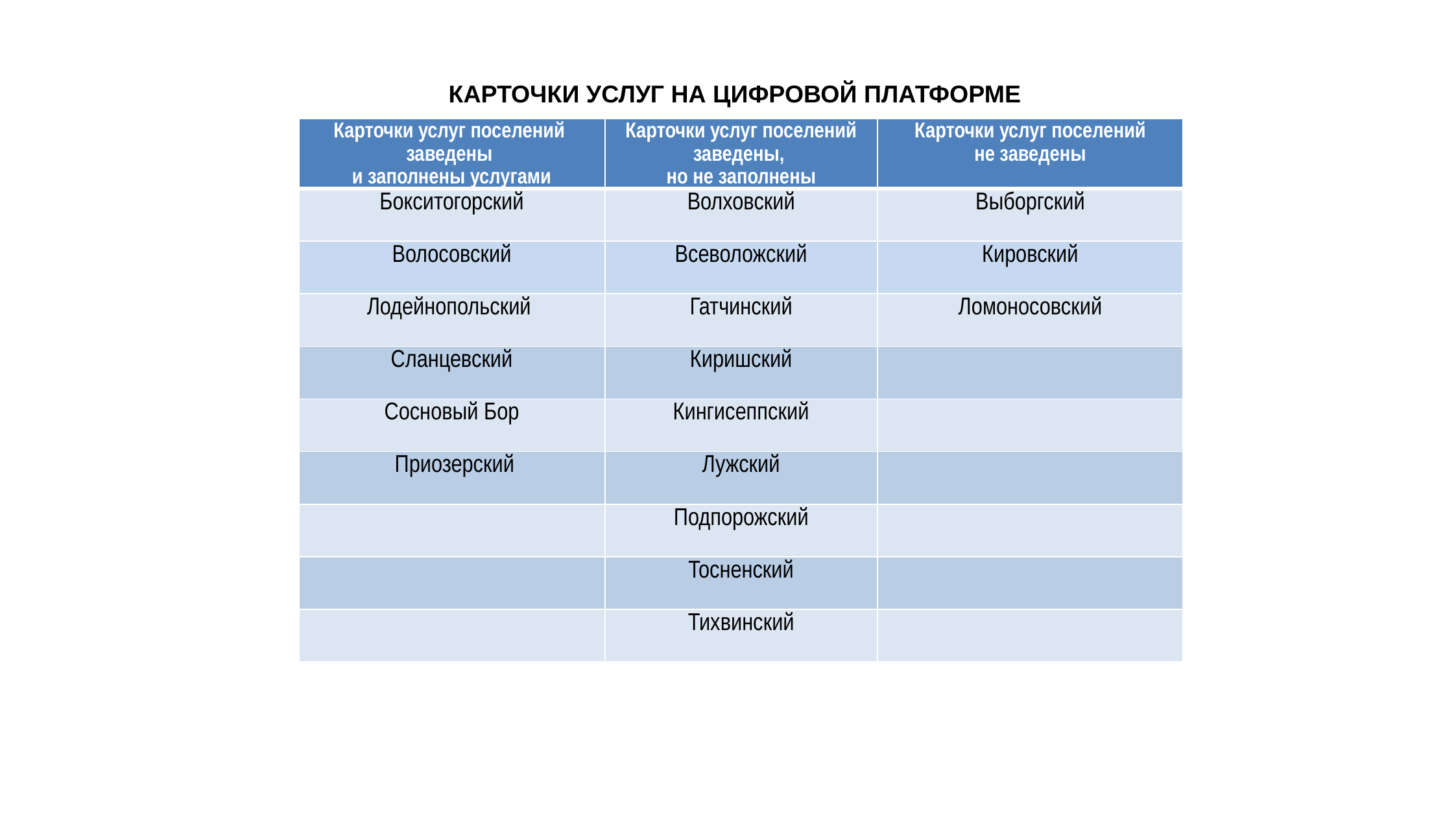

# КАРТОЧКИ УСЛУГ НА ЦИФРОВОЙ ПЛАТФОРМЕ
| Карточки услуг поселений заведены и заполнены услугами | Карточки услуг поселений заведены, но не заполнены | Карточки услуг поселений не заведены |
| --- | --- | --- |
| Бокситогорский | Волховский | Выборгский |
| Волосовский | Всеволожский | Кировский |
| Лодейнопольский | Гатчинский | Ломоносовский |
| Сланцевский | Киришский |  |
| Сосновый Бор | Кингисеппский |  |
| Приозерский | Лужский |  |
|  | Подпорожский |  |
|  | Тосненский |  |
|  | Тихвинский |  |